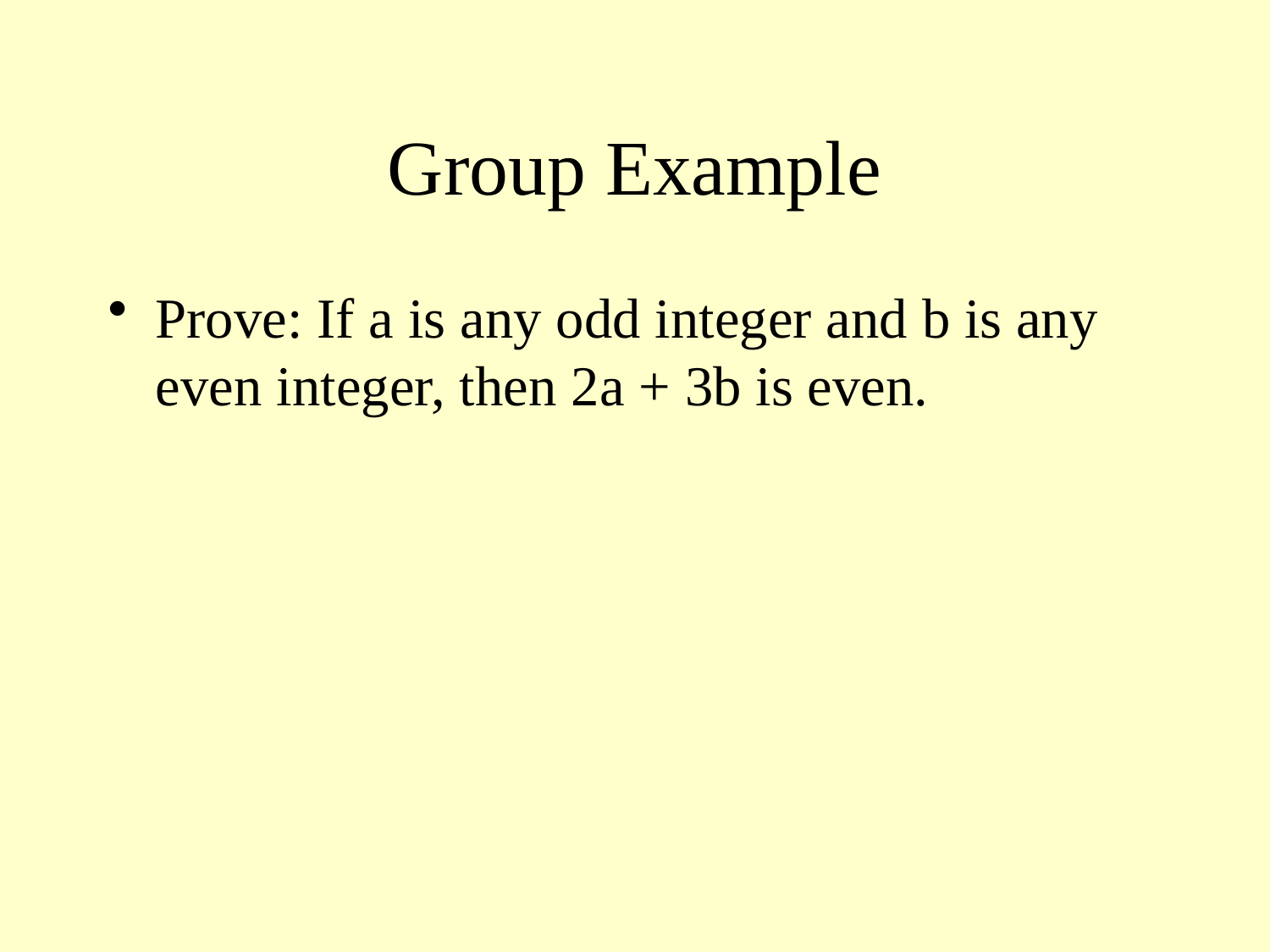

# Group Example
Prove: If a is any odd integer and b is any even integer, then 2a + 3b is even.